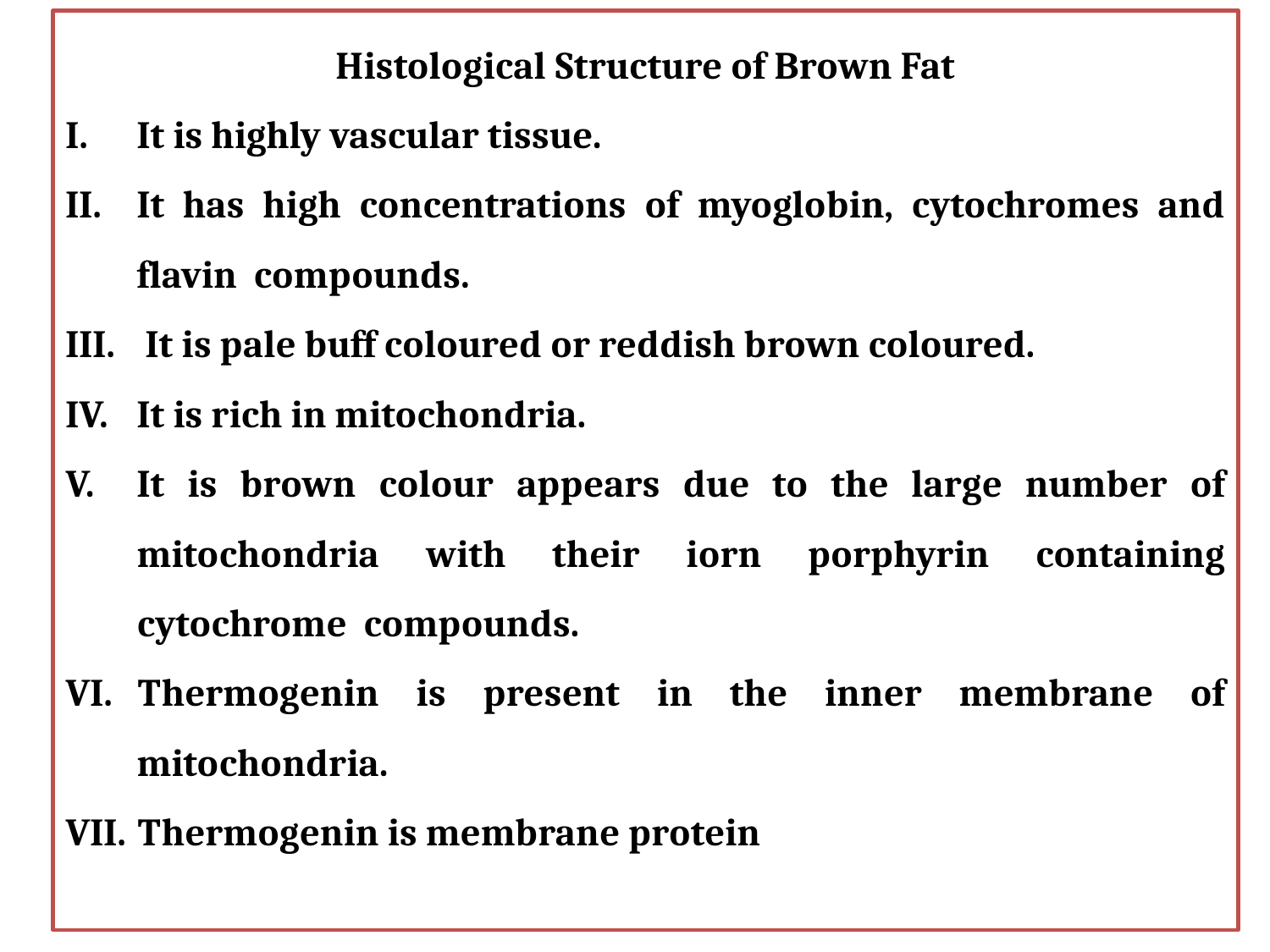

Histological Structure of Brown Fat
It is highly vascular tissue.
It has high concentrations of myoglobin, cytochromes and flavin  compounds.
 It is pale buff coloured or reddish brown coloured.
It is rich in mitochondria.
It is brown colour appears due to the large number of mitochondria with their iorn porphyrin containing cytochrome  compounds.
Thermogenin is present in the inner membrane of mitochondria.
Thermogenin is membrane protein